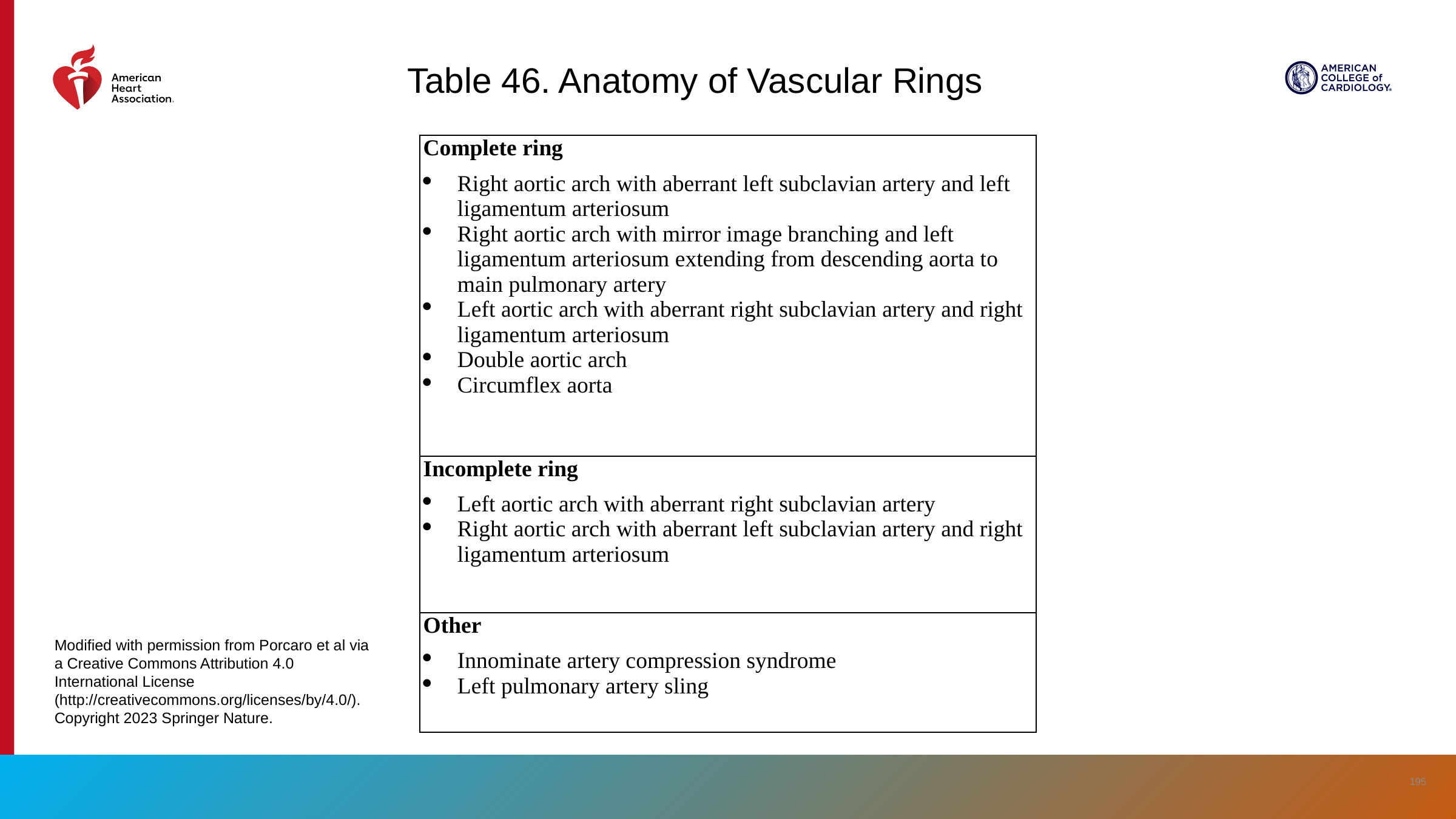

Table 46. Anatomy of Vascular Rings
| Complete ring Right aortic arch with aberrant left subclavian artery and left ligamentum arteriosum Right aortic arch with mirror image branching and left ligamentum arteriosum extending from descending aorta to main pulmonary artery Left aortic arch with aberrant right subclavian artery and right ligamentum arteriosum Double aortic arch Circumflex aorta |
| --- |
| Incomplete ring Left aortic arch with aberrant right subclavian artery Right aortic arch with aberrant left subclavian artery and right ligamentum arteriosum |
| Other Innominate artery compression syndrome Left pulmonary artery sling |
Modified with permission from Porcaro et al via a Creative Commons Attribution 4.0 International License (http://creativecommons.org/licenses/by/4.0/). Copyright 2023 Springer Nature.
195